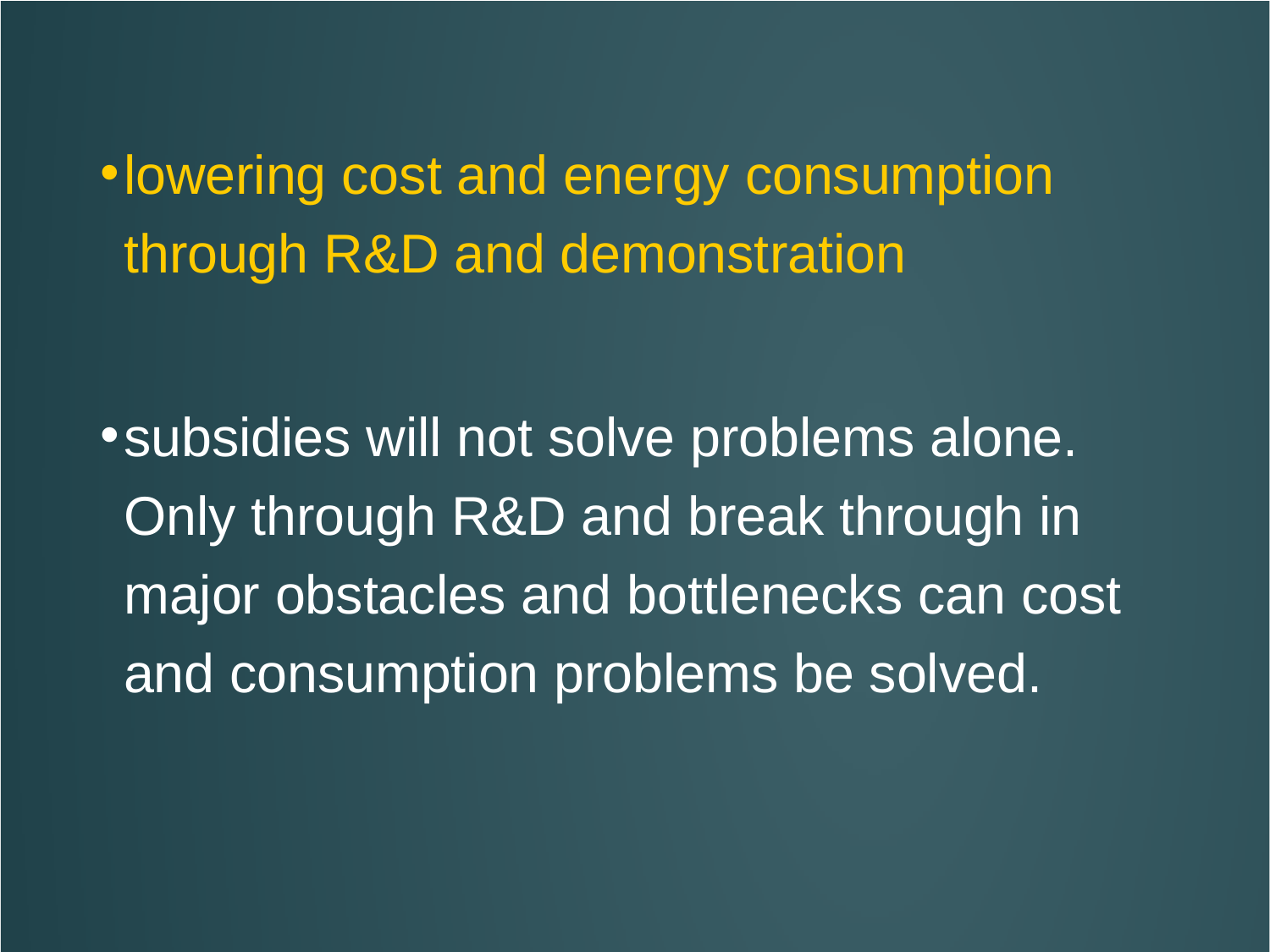

lowering cost and energy consumption through R&D and demonstration

subsidies will not solve problems alone. Only through R&D and break through in major obstacles and bottlenecks can cost and consumption problems be solved.